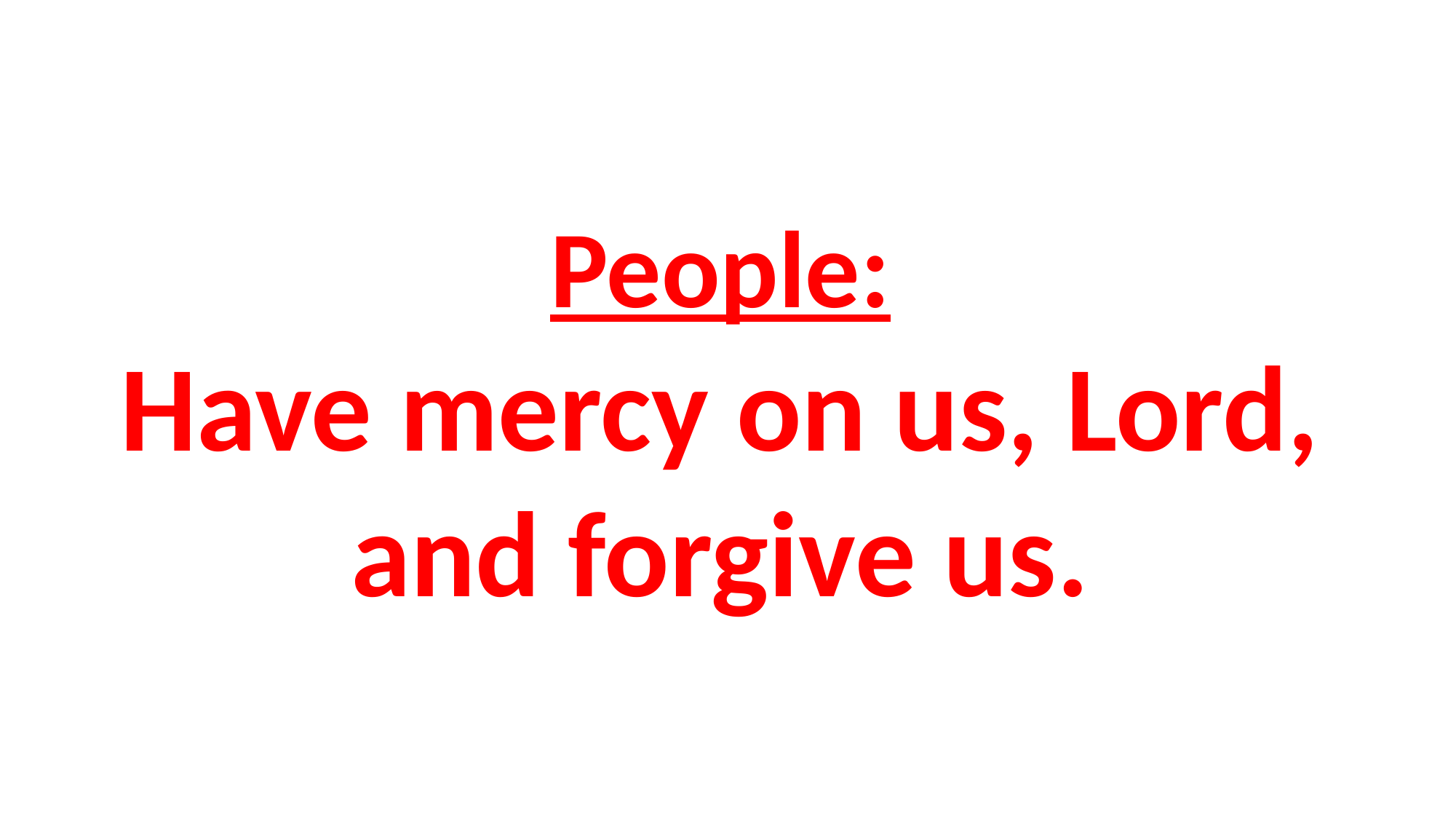

# People: Have mercy on us, Lord, and forgive us.